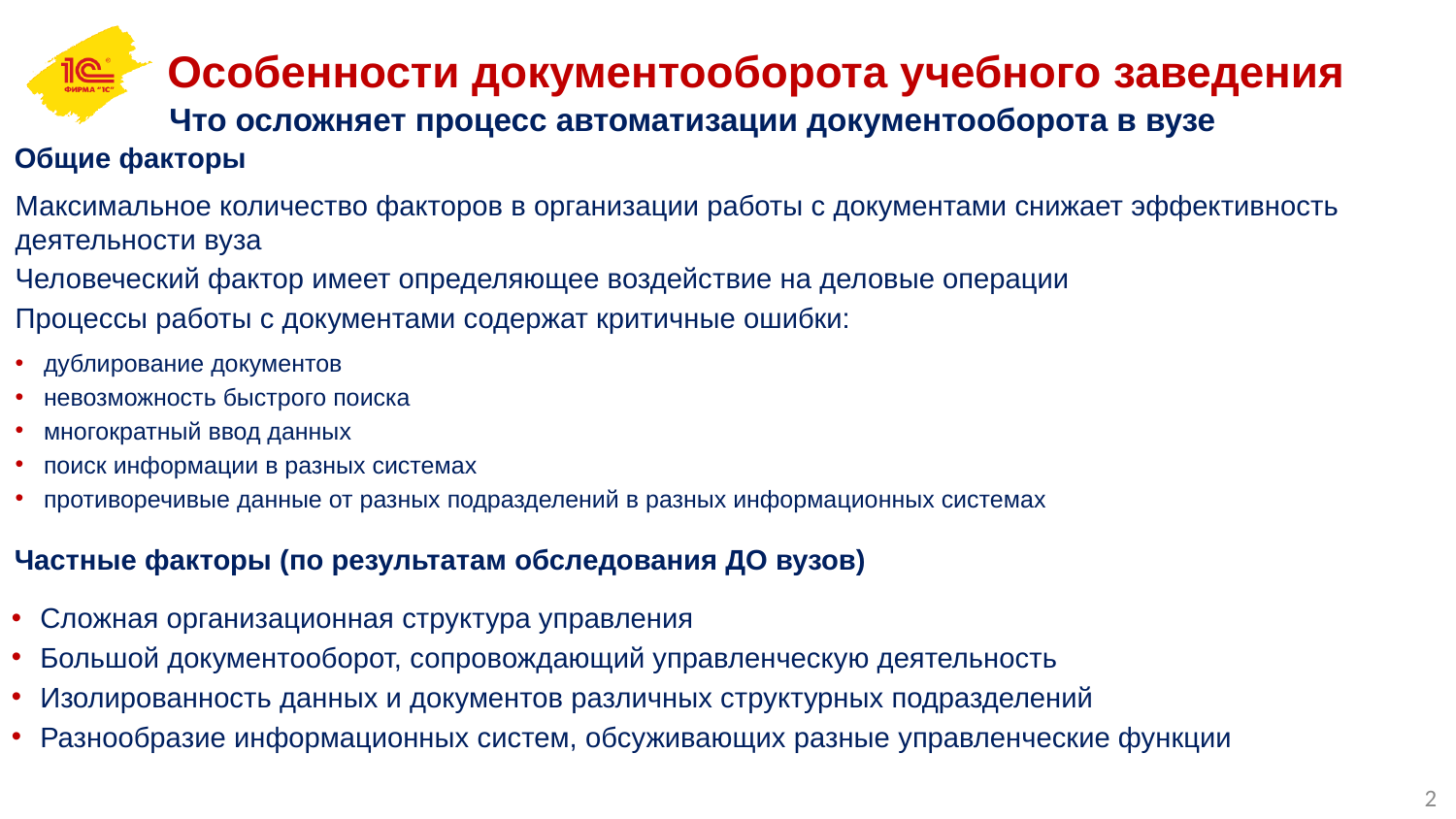

Особенности документооборота учебного заведения
Что осложняет процесс автоматизации документооборота в вузе
Общие факторы
Максимальное количество факторов в организации работы с документами снижает эффективность деятельности вуза
Человеческий фактор имеет определяющее воздействие на деловые операции
Процессы работы с документами содержат критичные ошибки:
дублирование документов
невозможность быстрого поиска
многократный ввод данных
поиск информации в разных системах
противоречивые данные от разных подразделений в разных информационных системах
Частные факторы (по результатам обследования ДО вузов)
Сложная организационная структура управления
Большой документооборот, сопровождающий управленческую деятельность
Изолированность данных и документов различных структурных подразделений
Разнообразие информационных систем, обсуживающих разные управленческие функции
2